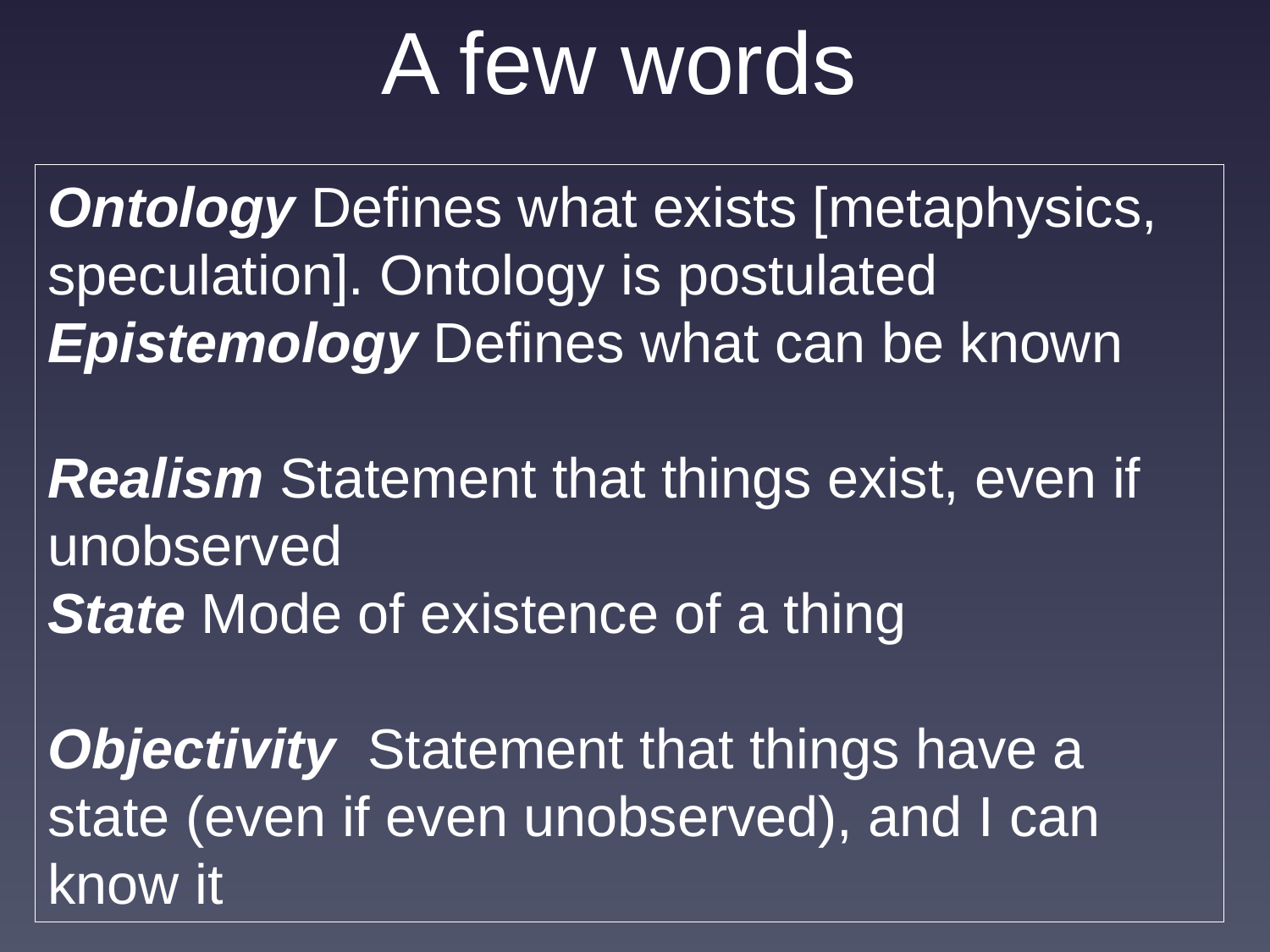

A few words
Ontology Defines what exists [metaphysics, speculation]. Ontology is postulated
Epistemology Defines what can be known

Realism Statement that things exist, even if unobserved
State Mode of existence of a thing

Objectivity  Statement that things have a state (even if even unobserved), and I can know it